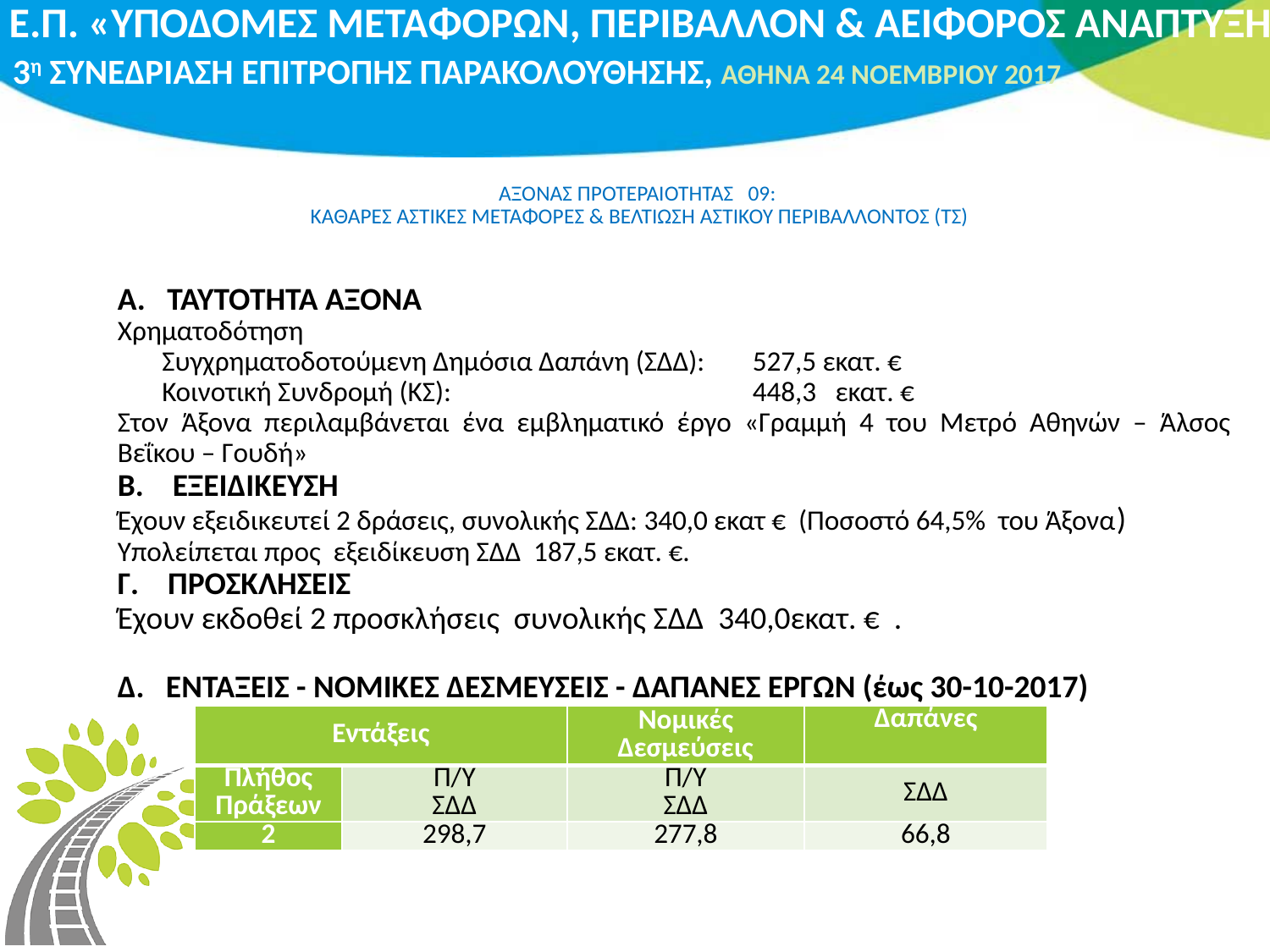

# ΑΞΟΝΑΣ ΠΡΟΤΕΡΑΙΟΤΗΤΑΣ   09: ΚΑΘΑΡΕΣ ΑΣΤΙΚΕΣ ΜΕΤΑΦΟΡΕΣ & ΒΕΛΤΙΩΣΗ ΑΣΤΙΚΟΥ ΠΕΡΙΒΑΛΛΟΝΤΟΣ (ΤΣ)
Α.   ΤΑΥΤΟΤΗΤΑ ΑΞΟΝΑ
Χρηματοδότηση
       Συγχρηματοδοτούμενη Δημόσια Δαπάνη (ΣΔΔ):   	527,5 εκατ. €
       Κοινοτική Συνδρομή (ΚΣ):		        	448,3   εκατ. €
Στον Άξονα περιλαμβάνεται ένα εμβληματικό έργο «Γραμμή 4 του Μετρό Αθηνών – Άλσος Βεΐκου – Γουδή»
Β.    ΕΞΕΙΔΙΚΕΥΣΗ
Έχουν εξειδικευτεί 2 δράσεις, συνολικής ΣΔΔ: 340,0 εκατ €  (Ποσοστό 64,5%  του Άξονα)
Υπολείπεται προς  εξειδίκευση ΣΔΔ  187,5 εκατ. €.
Γ.    ΠΡΟΣΚΛΗΣΕΙΣ
Έχουν εκδοθεί 2 προσκλήσεις  συνολικής ΣΔΔ  340,0εκατ. €  .

Δ.   ΕΝΤΑΞΕΙΣ - ΝΟΜΙΚΕΣ ΔΕΣΜΕΥΣΕΙΣ - ΔΑΠΑΝΕΣ ΕΡΓΩΝ (έως 30-10-2017)

| Εντάξεις |  | Νομικές Δεσμεύσεις | Δαπάνες |
| --- | --- | --- | --- |
| Πλήθος Πράξεων | Π/Υ ΣΔΔ | Π/Υ ΣΔΔ | ΣΔΔ |
| 2 | 298,7 | 277,8 | 66,8 |